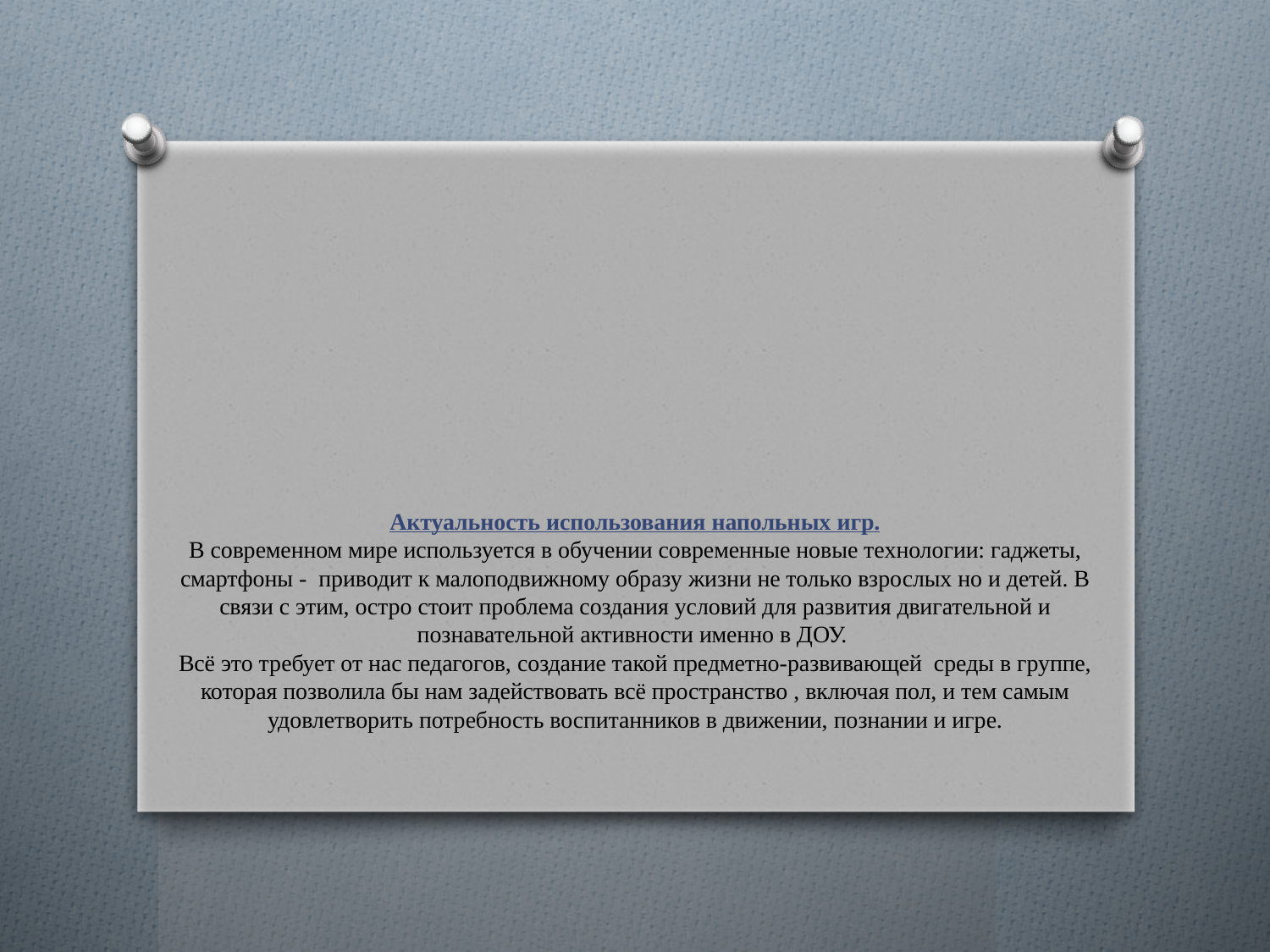

# Актуальность использования напольных игр. В современном мире используется в обучении современные новые технологии: гаджеты, смартфоны -  приводит к малоподвижному образу жизни не только взрослых но и детей. В связи с этим, остро стоит проблема создания условий для развития двигательной и познавательной активности именно в ДОУ. Всё это требует от нас педагогов, создание такой предметно-развивающей  среды в группе, которая позволила бы нам задействовать всё пространство , включая пол, и тем самым удовлетворить потребность воспитанников в движении, познании и игре.